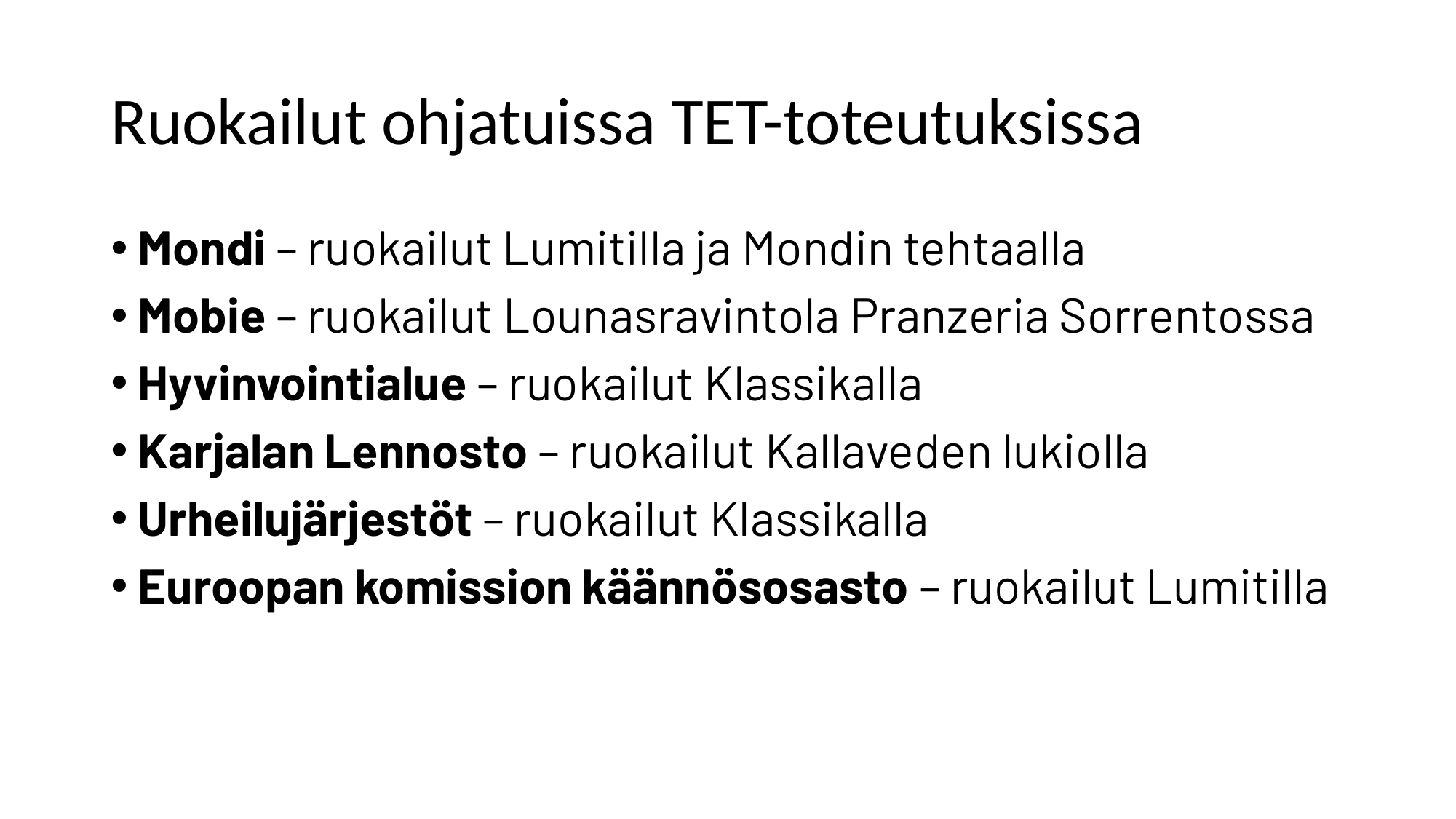

# Ruokailut ohjatuissa TET-toteutuksissa
Mondi – ruokailut Lumitilla ja Mondin tehtaalla
Mobie – ruokailut Lounasravintola Pranzeria Sorrentossa
Hyvinvointialue – ruokailut Klassikalla
Karjalan Lennosto – ruokailut Kallaveden lukiolla
Urheilujärjestöt – ruokailut Klassikalla
Euroopan komission käännösosasto – ruokailut Lumitilla